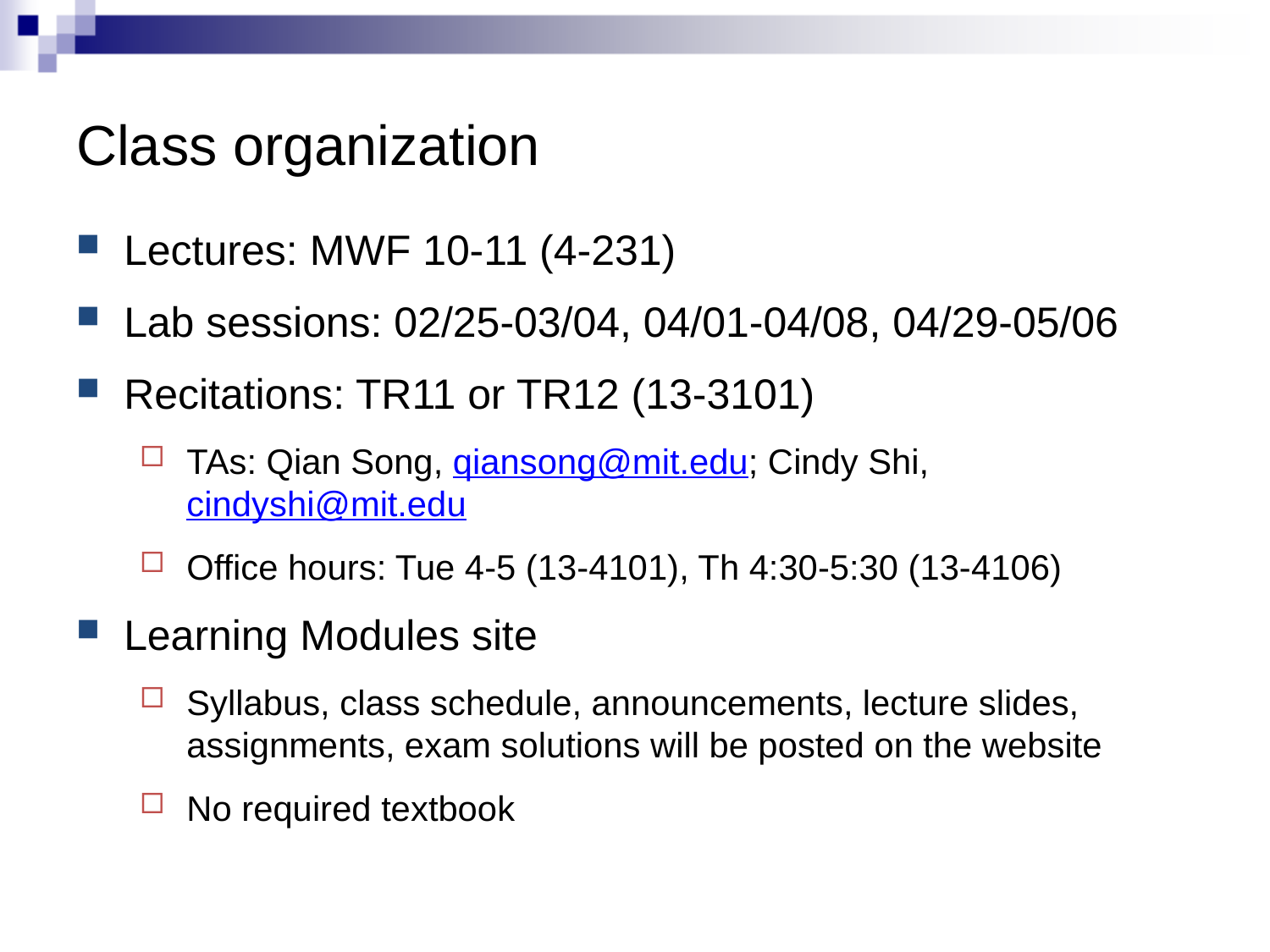

# Class organization
Lectures: MWF 10-11 (4-231)
Lab sessions: 02/25-03/04, 04/01-04/08, 04/29-05/06
Recitations: TR11 or TR12 (13-3101)
TAs: Qian Song, qiansong@mit.edu; Cindy Shi, cindyshi@mit.edu
Office hours: Tue 4-5 (13-4101), Th 4:30-5:30 (13-4106)
Learning Modules site
Syllabus, class schedule, announcements, lecture slides, assignments, exam solutions will be posted on the website
No required textbook